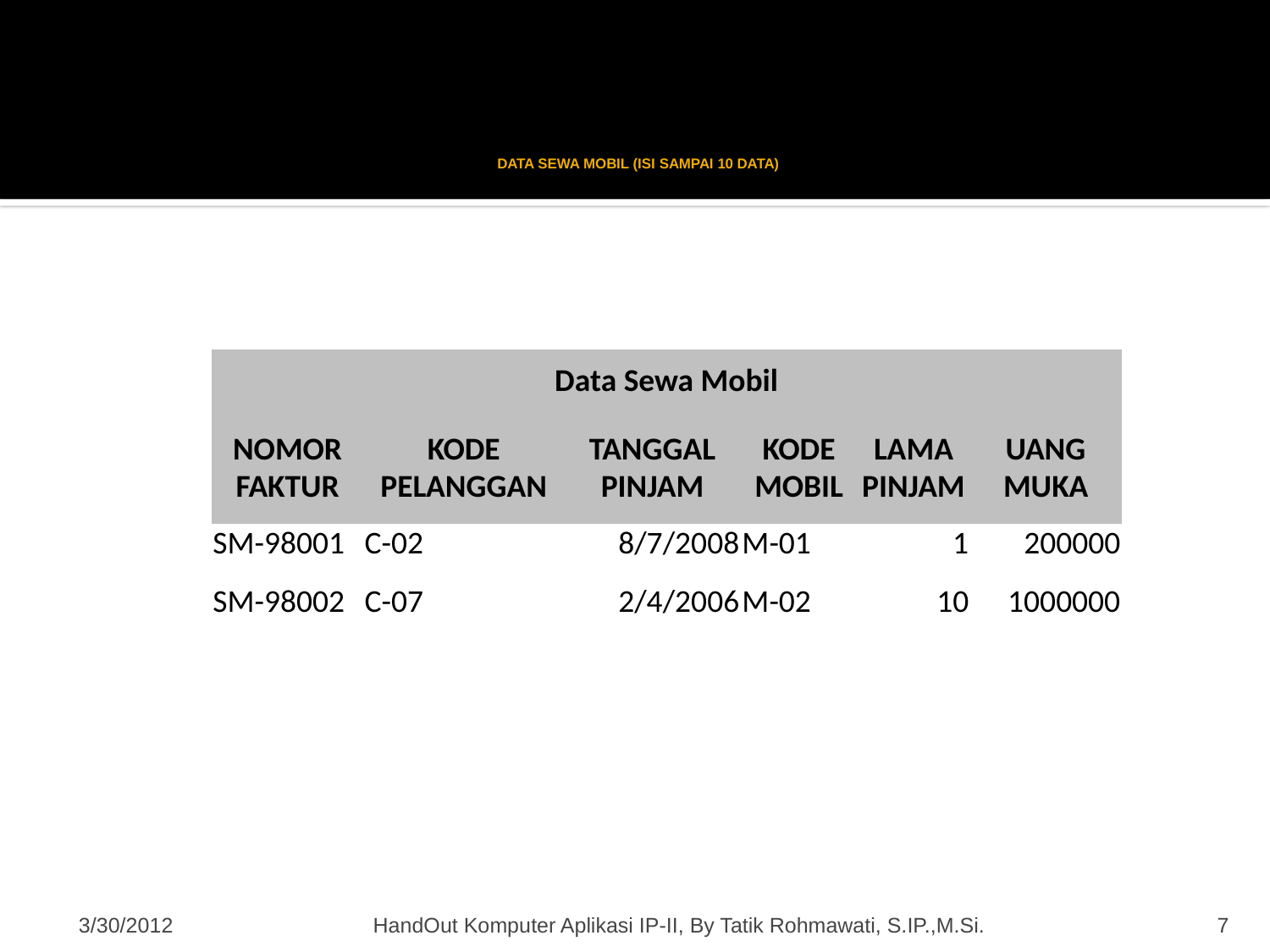

# DATA SEWA MOBIL (ISI SAMPAI 10 DATA)
| Data Sewa Mobil |  |  |  |  |  |
| --- | --- | --- | --- | --- | --- |
| NOMOR FAKTUR | KODE PELANGGAN | TANGGAL PINJAM | KODE MOBIL | LAMA PINJAM | UANG MUKA |
| SM-98001 | C-02 | 8/7/2008 | M-01 | 1 | 200000 |
| SM-98002 | C-07 | 2/4/2006 | M-02 | 10 | 1000000 |
3/30/2012
HandOut Komputer Aplikasi IP-II, By Tatik Rohmawati, S.IP.,M.Si.
7